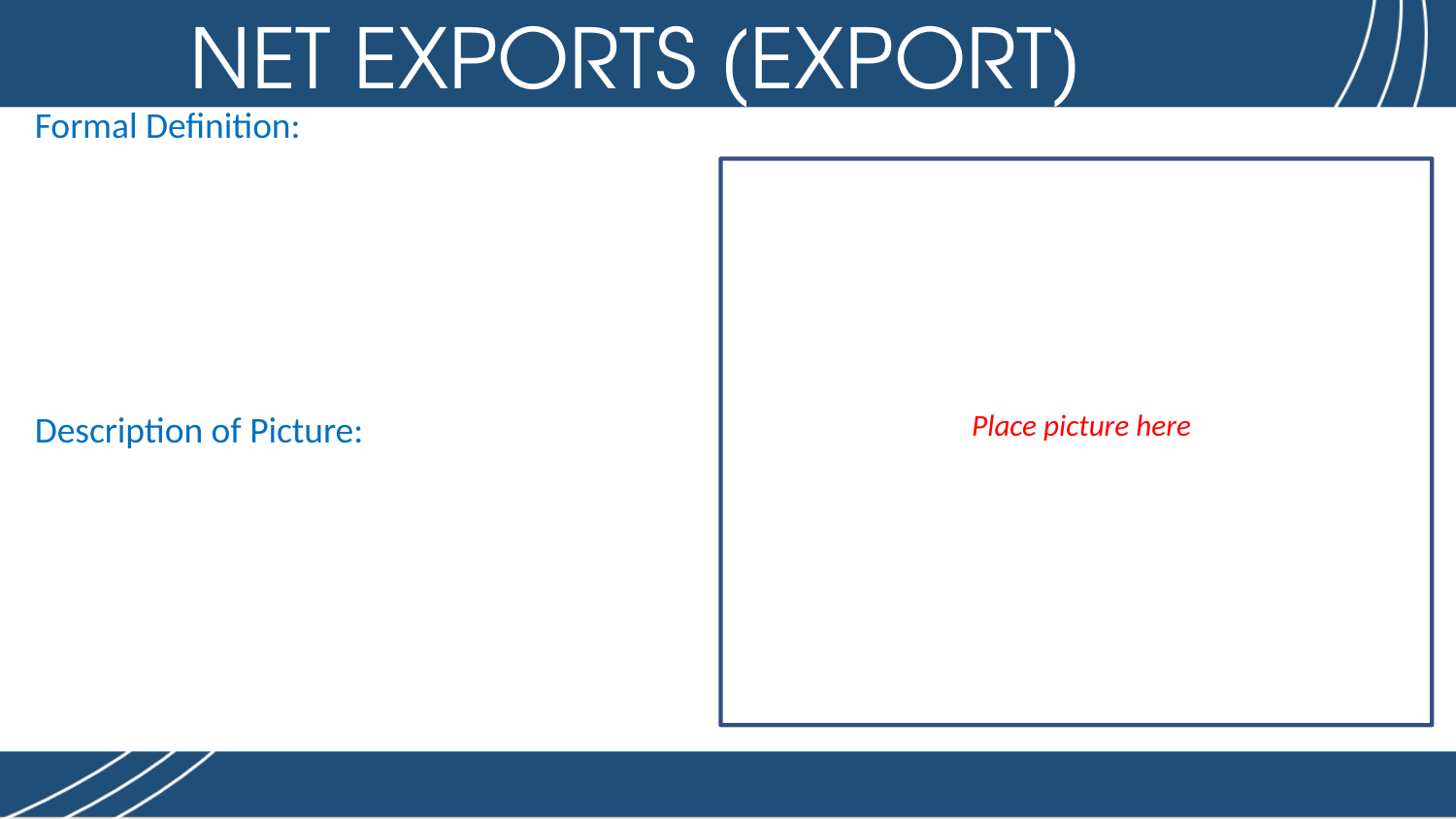

NET EXPORTS (EXPORT)
Formal Definition:

Place picture here
Description of Picture: